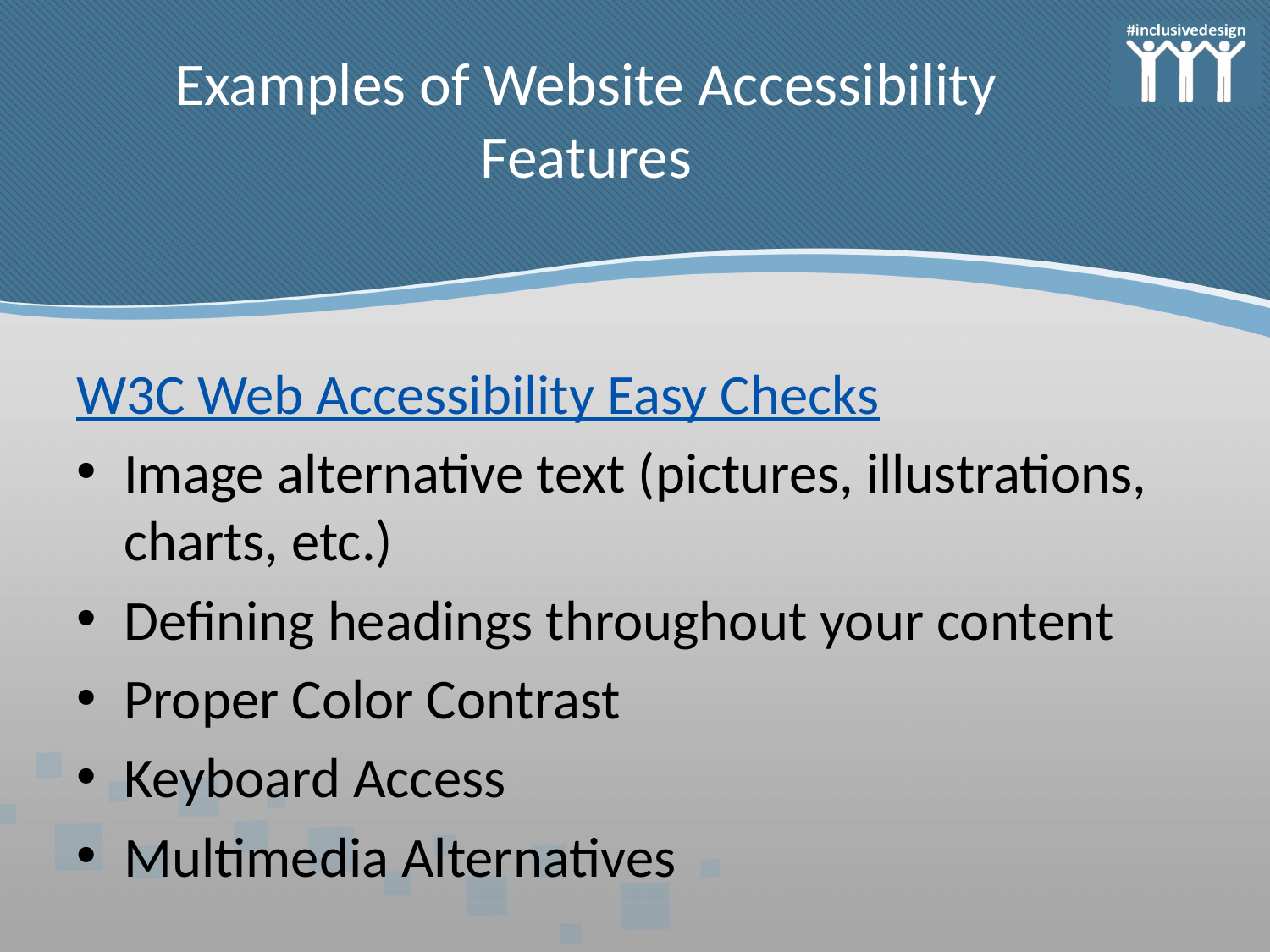

# Examples of Website Accessibility Features
W3C Web Accessibility Easy Checks
Image alternative text (pictures, illustrations, charts, etc.)
Defining headings throughout your content
Proper Color Contrast
Keyboard Access
Multimedia Alternatives